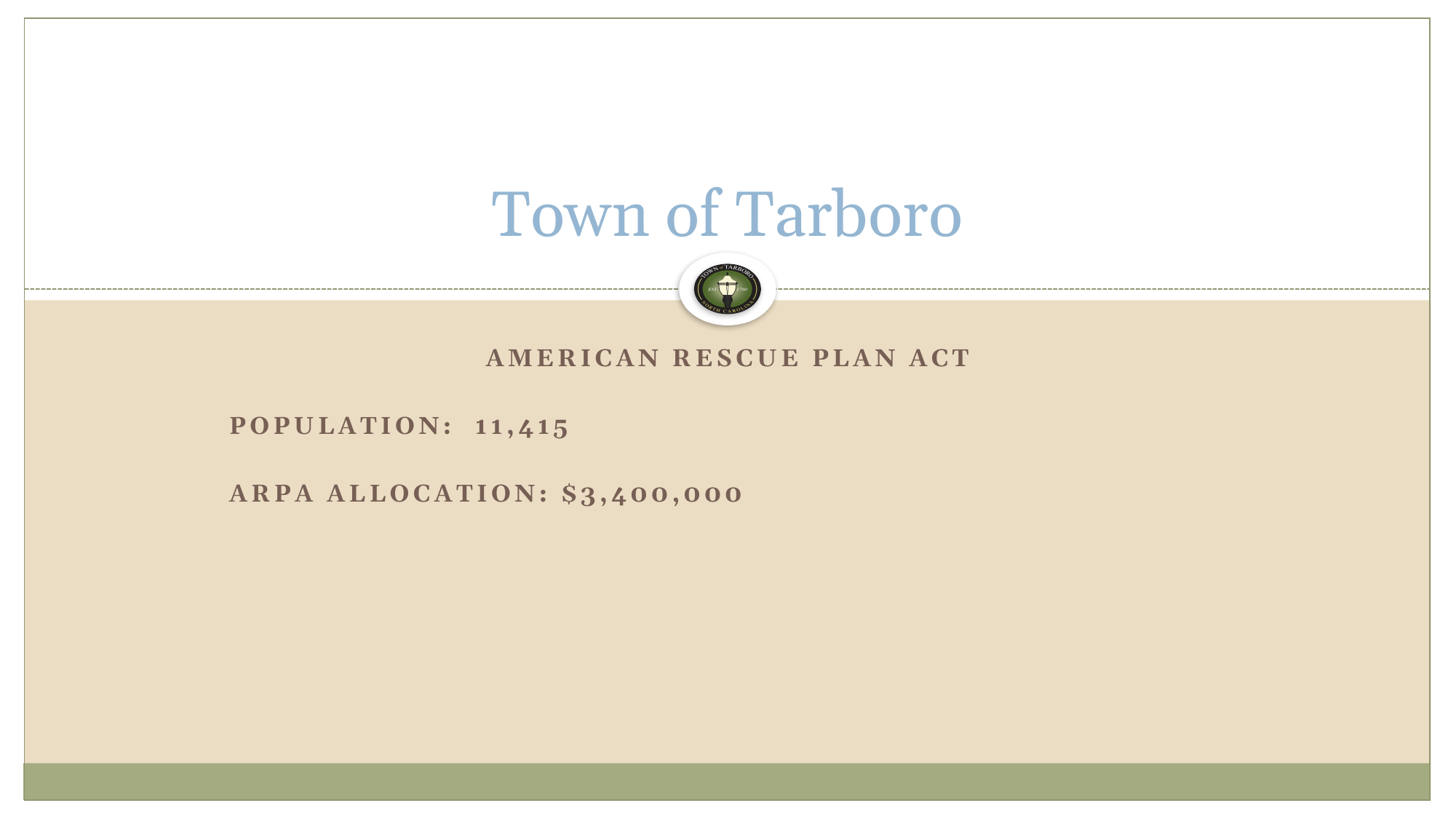

# Town of Tarboro
American rescue plan act

Population:  11,415

ARPA Allocation: $3,400,000